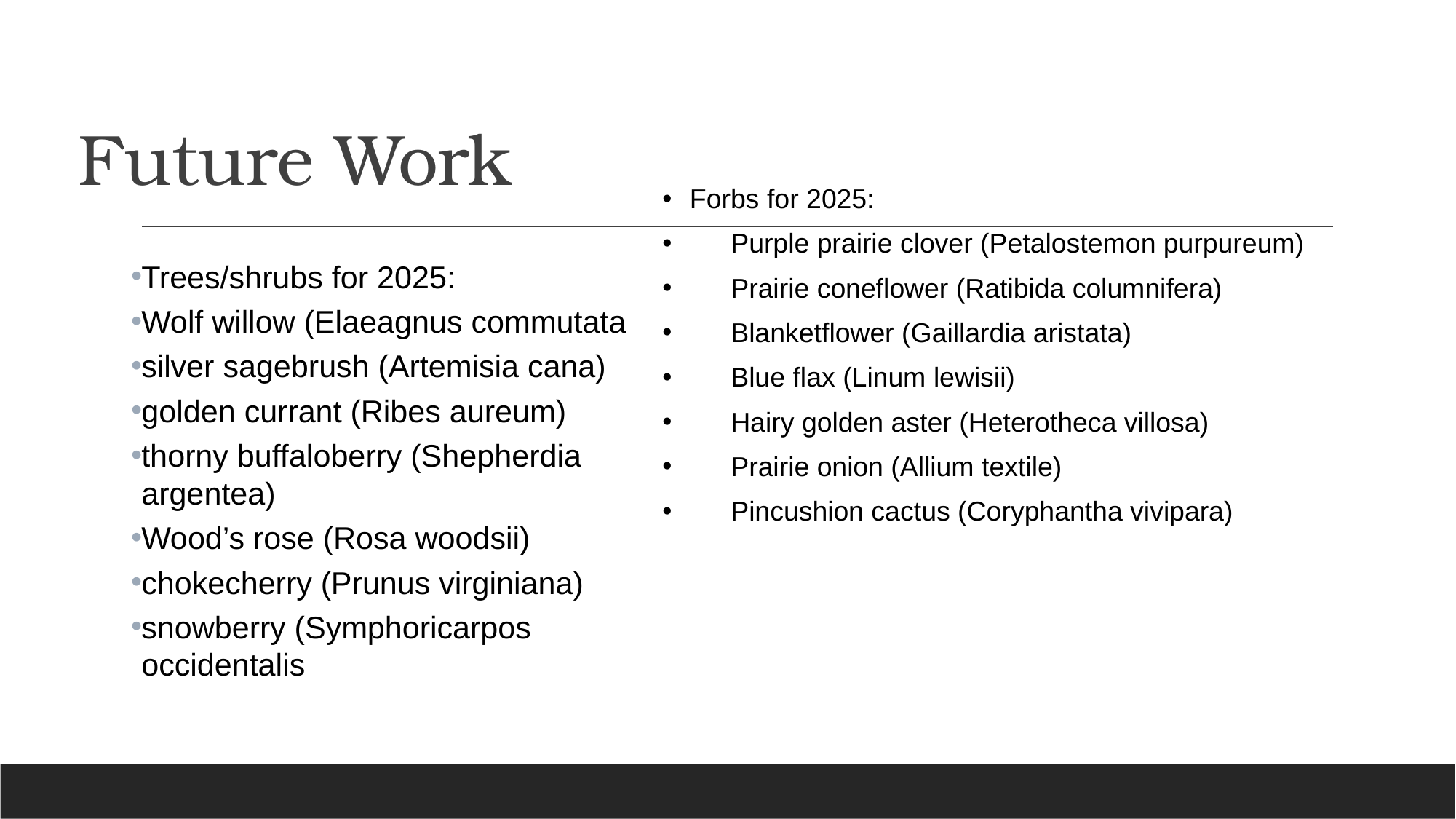

# Future Work
Forbs for 2025:
Purple prairie clover (Petalostemon purpureum)
Prairie coneflower (Ratibida columnifera)
Blanketflower (Gaillardia aristata)
Blue flax (Linum lewisii)
Hairy golden aster (Heterotheca villosa)
Prairie onion (Allium textile)
Pincushion cactus (Coryphantha vivipara)

Trees/shrubs for 2025:
Wolf willow (Elaeagnus commutata
silver sagebrush (Artemisia cana)
golden currant (Ribes aureum)
thorny buffaloberry (Shepherdia argentea)
Wood’s rose (Rosa woodsii)
chokecherry (Prunus virginiana)
snowberry (Symphoricarpos occidentalis